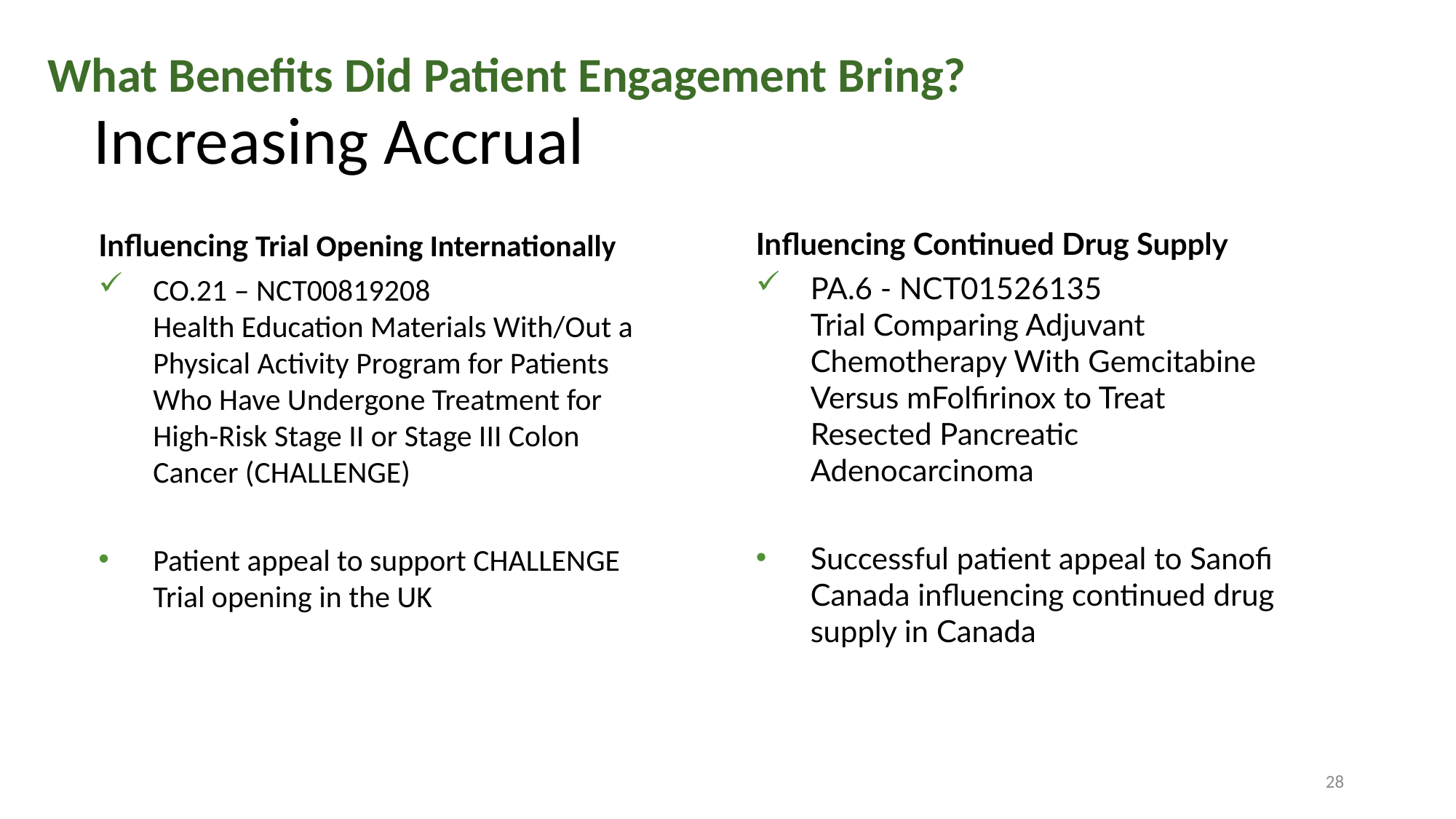

What Benefits Did Patient Engagement Bring?
# Increasing Accrual
Influencing Continued Drug Supply
PA.6 - NCT01526135
Trial Comparing Adjuvant Chemotherapy With Gemcitabine Versus mFolfirinox to Treat Resected Pancreatic Adenocarcinoma

Successful patient appeal to Sanofi Canada influencing continued drug supply in Canada
Influencing Trial Opening Internationally
CO.21 – NCT00819208
Health Education Materials With/Out a Physical Activity Program for Patients Who Have Undergone Treatment for High-Risk Stage II or Stage III Colon Cancer (CHALLENGE)

Patient appeal to support CHALLENGE Trial opening in the UK
28